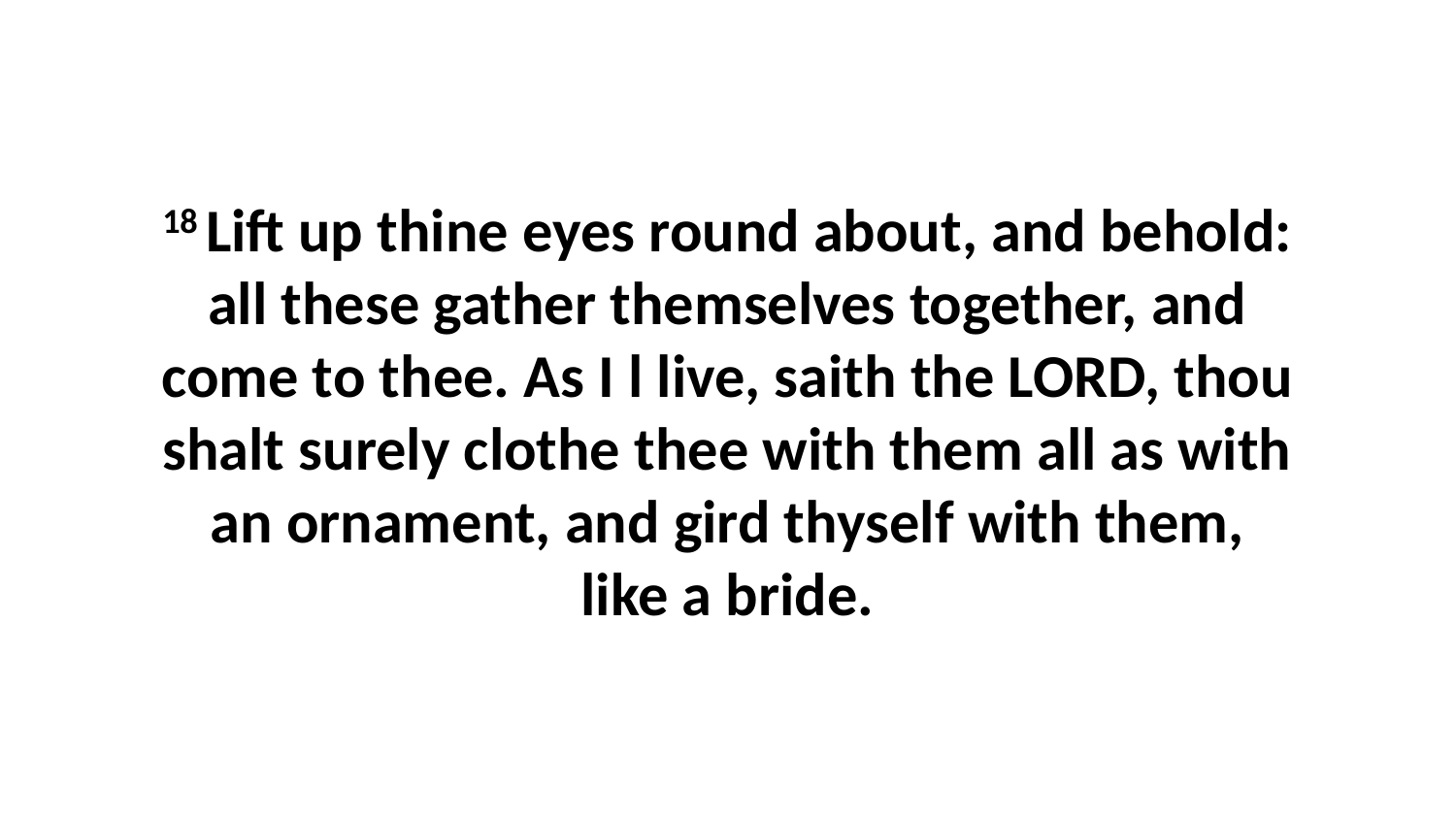

18 Lift up thine eyes round about, and behold: all these gather themselves together, and come to thee. As I l live, saith the LORD, thou shalt surely clothe thee with them all as with an ornament, and gird thyself with them, like a bride.